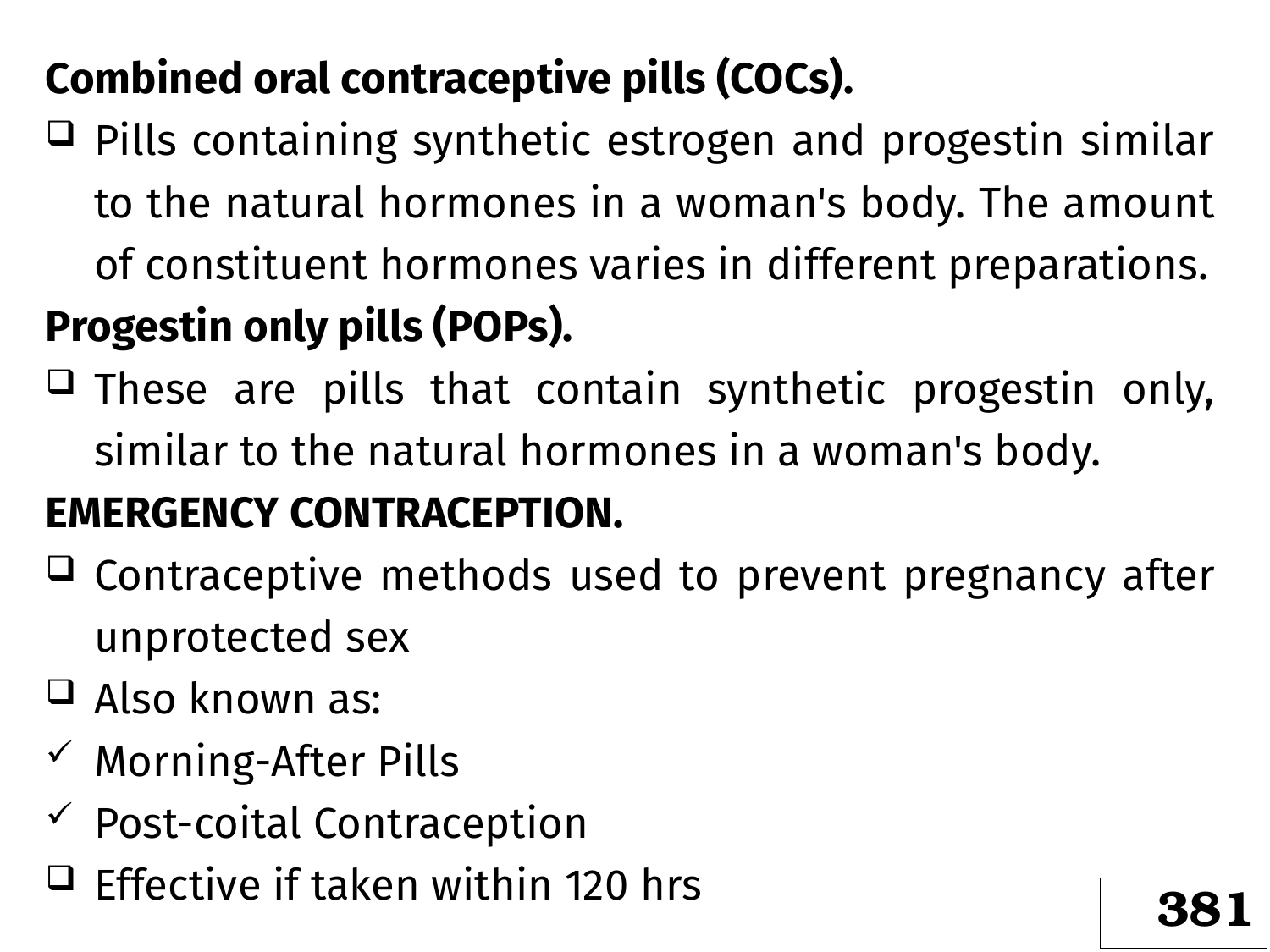

Combined oral contraceptive pills (COCs).
Pills containing synthetic estrogen and progestin similar to the natural hormones in a woman's body. The amount of constituent hormones varies in different preparations.
Progestin only pills (POPs).
These are pills that contain synthetic progestin only, similar to the natural hormones in a woman's body.
EMERGENCY CONTRACEPTION.
Contraceptive methods used to prevent pregnancy after unprotected sex
Also known as:
Morning-After Pills
Post-coital Contraception
Effective if taken within 120 hrs

381